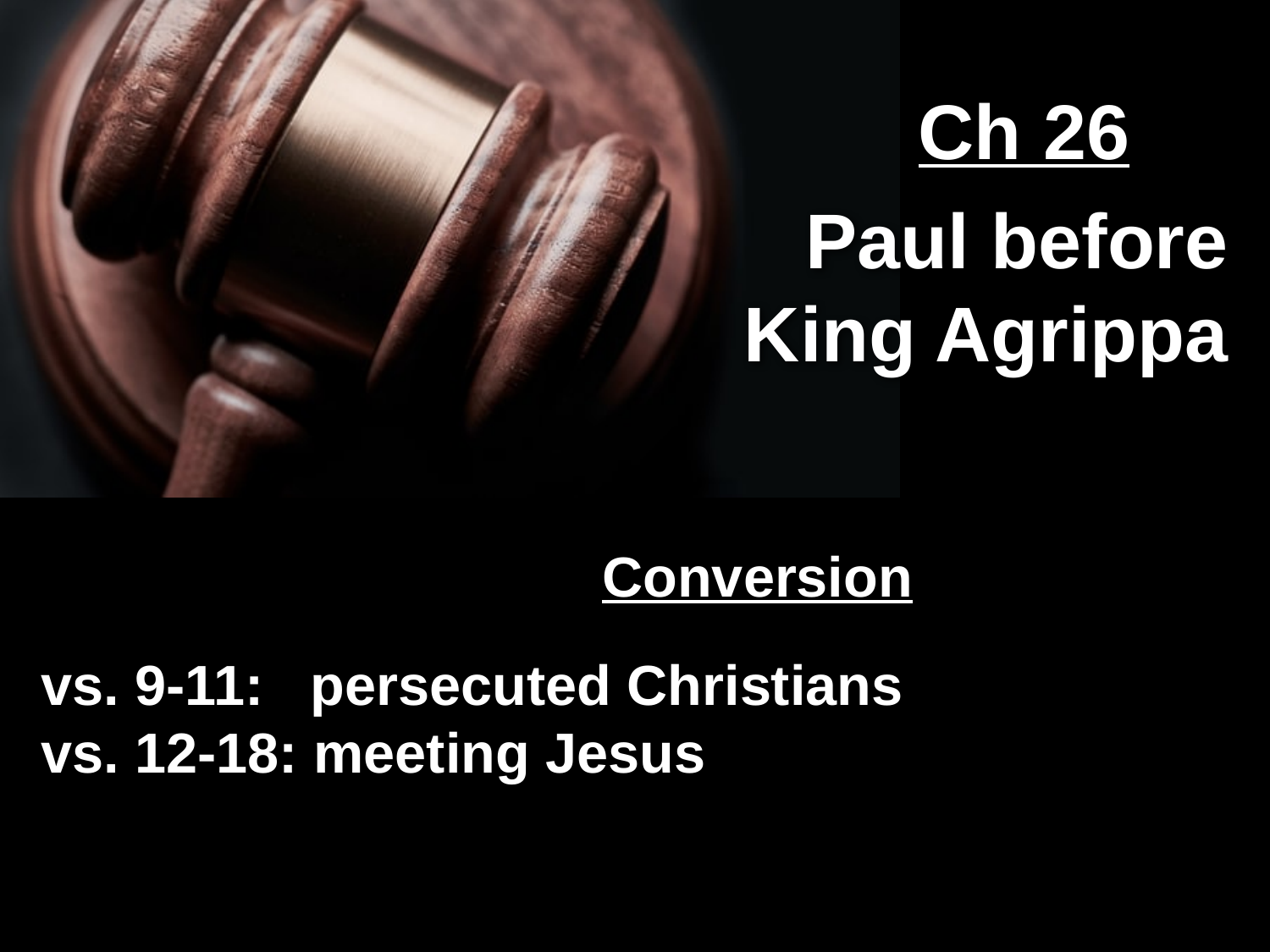

Ch 26
Paul before King Agrippa
Conversion
vs. 9-11:   persecuted Christians
vs. 12-18: meeting Jesus